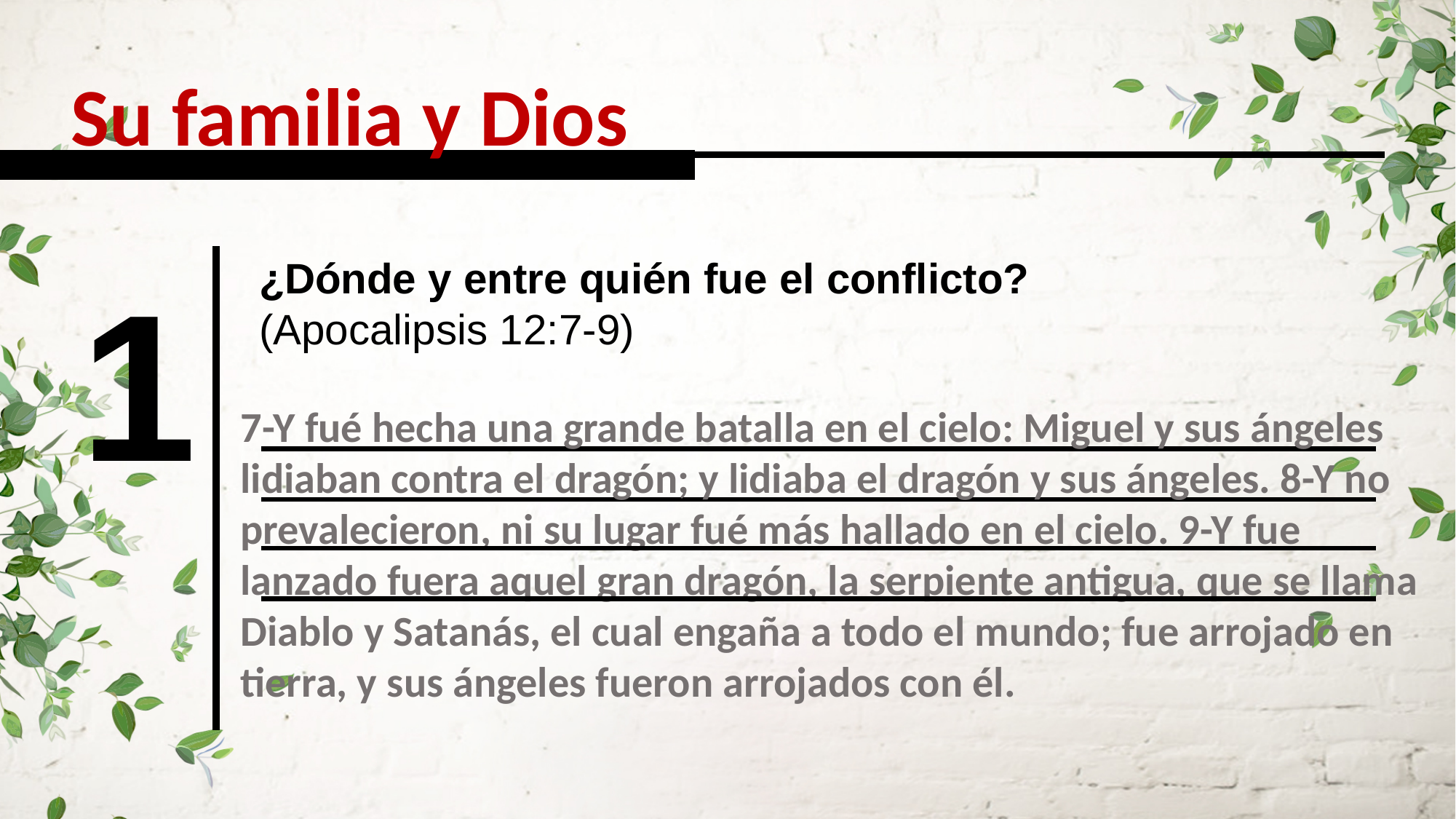

Su familia y Dios

1
¿Dónde y entre quién fue el conflicto?
(Apocalipsis 12:7-9)
7-Y fué hecha una grande batalla en el cielo: Miguel y sus ángeles lidiaban contra el dragón; y lidiaba el dragón y sus ángeles. 8-Y no prevalecieron, ni su lugar fué más hallado en el cielo. 9-Y fue lanzado fuera aquel gran dragón, la serpiente antigua, que se llama Diablo y Satanás, el cual engaña a todo el mundo; fue arrojado en tierra, y sus ángeles fueron arrojados con él.